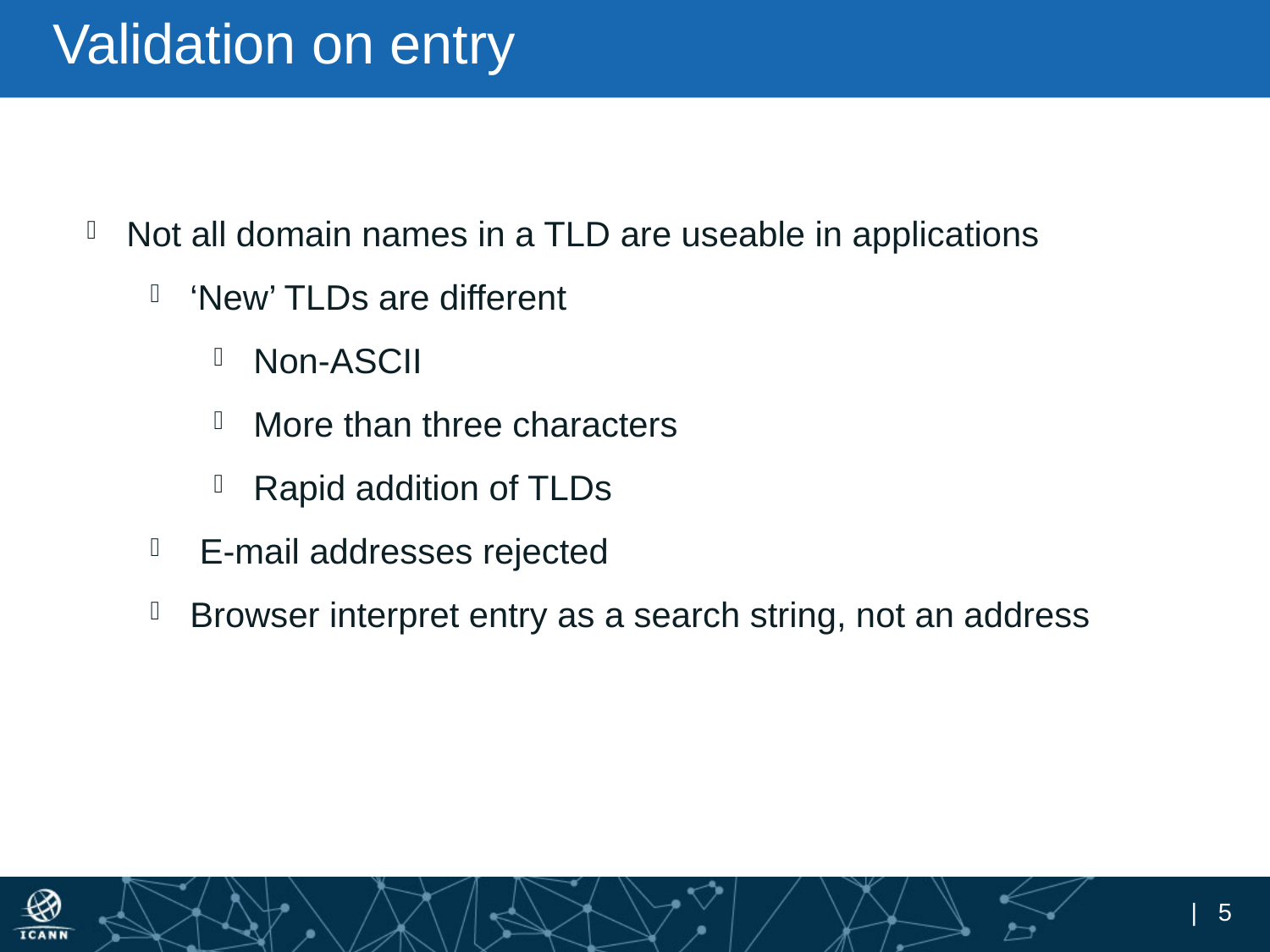

# Validation on entry
Not all domain names in a TLD are useable in applications
‘New’ TLDs are different
Non-ASCII
More than three characters
Rapid addition of TLDs
 E-mail addresses rejected
Browser interpret entry as a search string, not an address